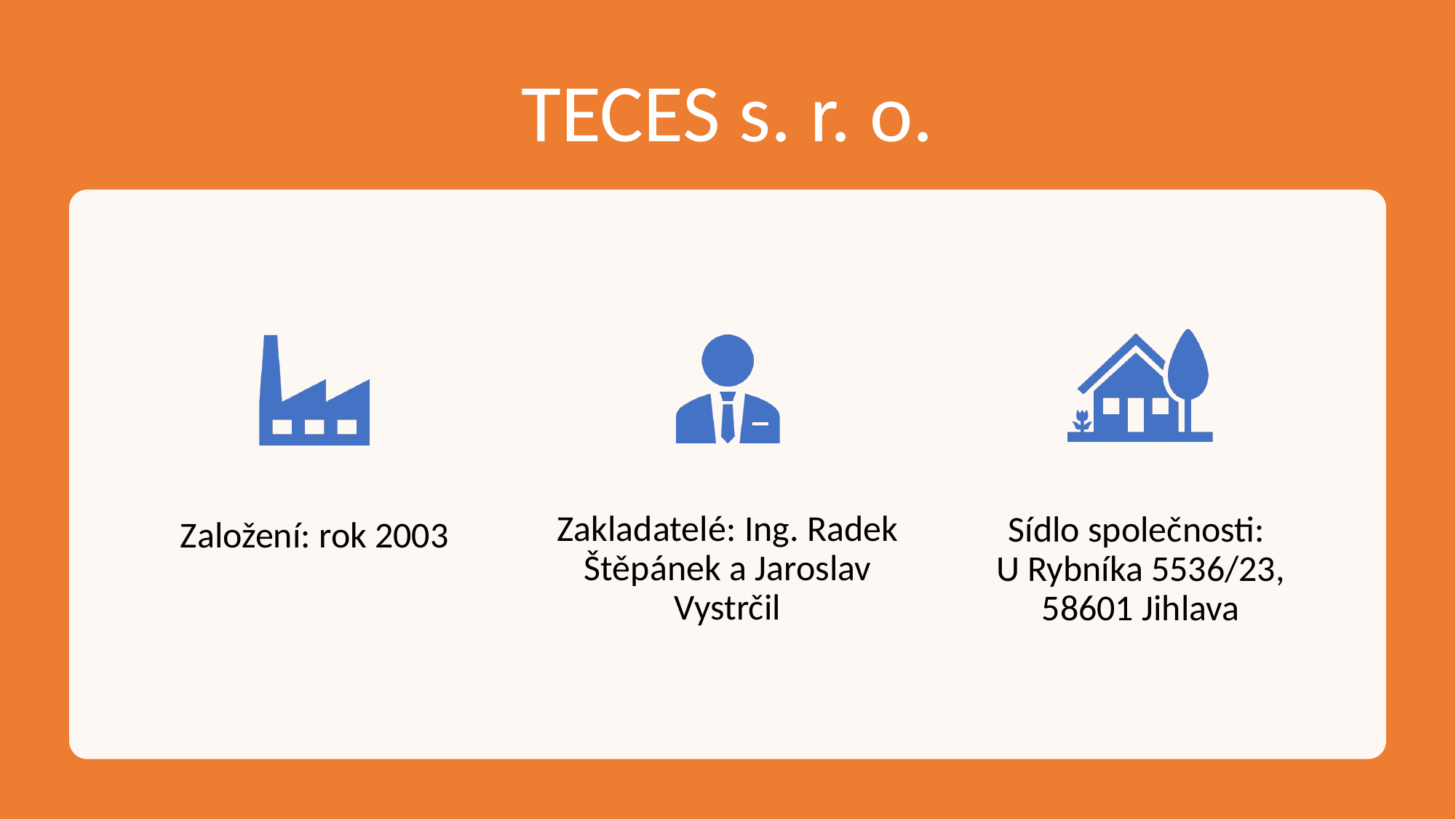

# TECES s. r. o.

Založení: rok 2003
Zakladatelé: Ing. Radek Štěpánek a Jaroslav Vystrčil
Sídlo společnosti:
U Rybníka 5536/23, 58601 Jihlava